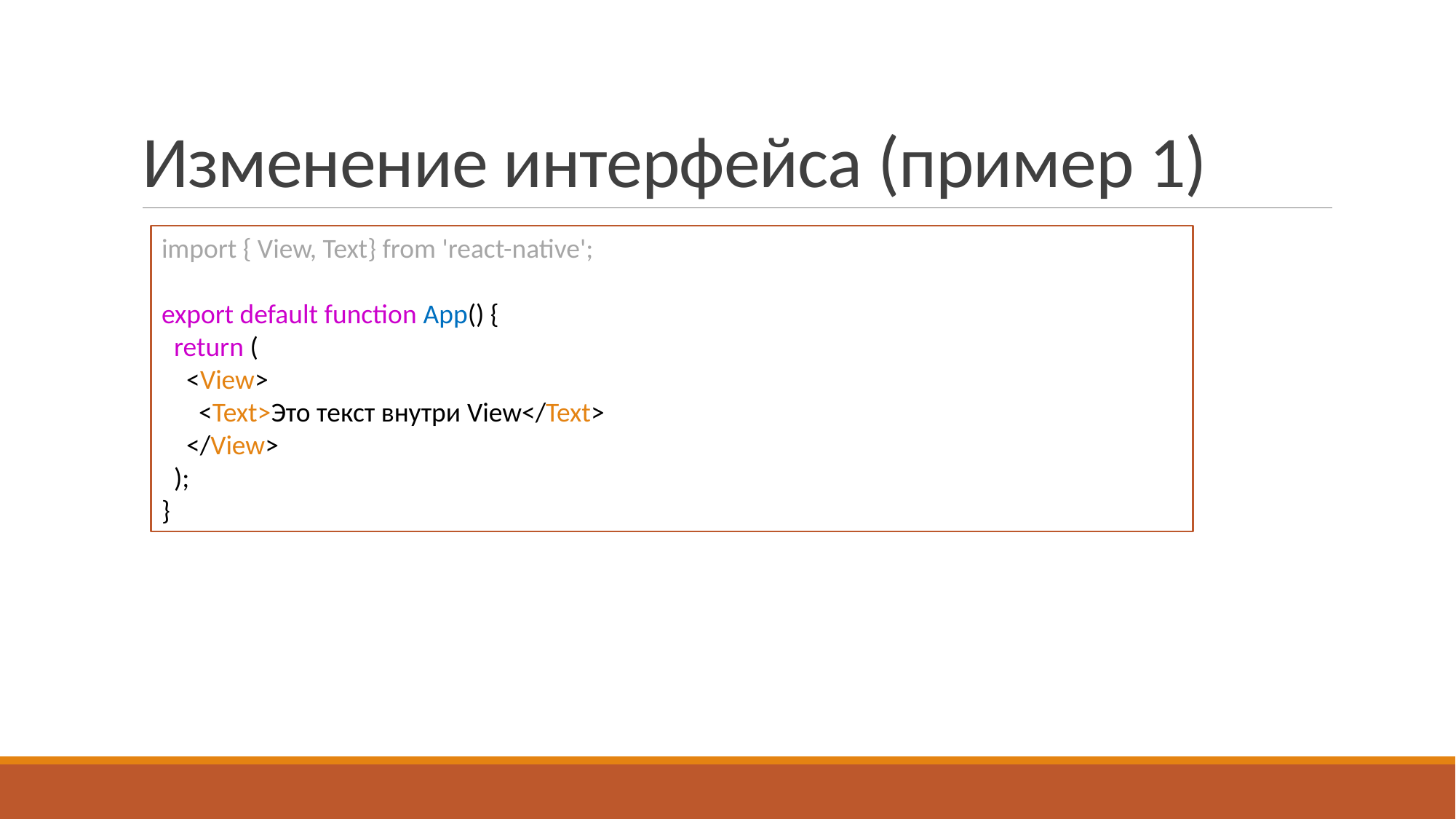

# Изменение интерфейса (пример 1)
import { View, Text} from 'react-native';

export default function App() {
  return (
    <View>
      <Text>Это текст внутри View</Text>
    </View>
  );
}